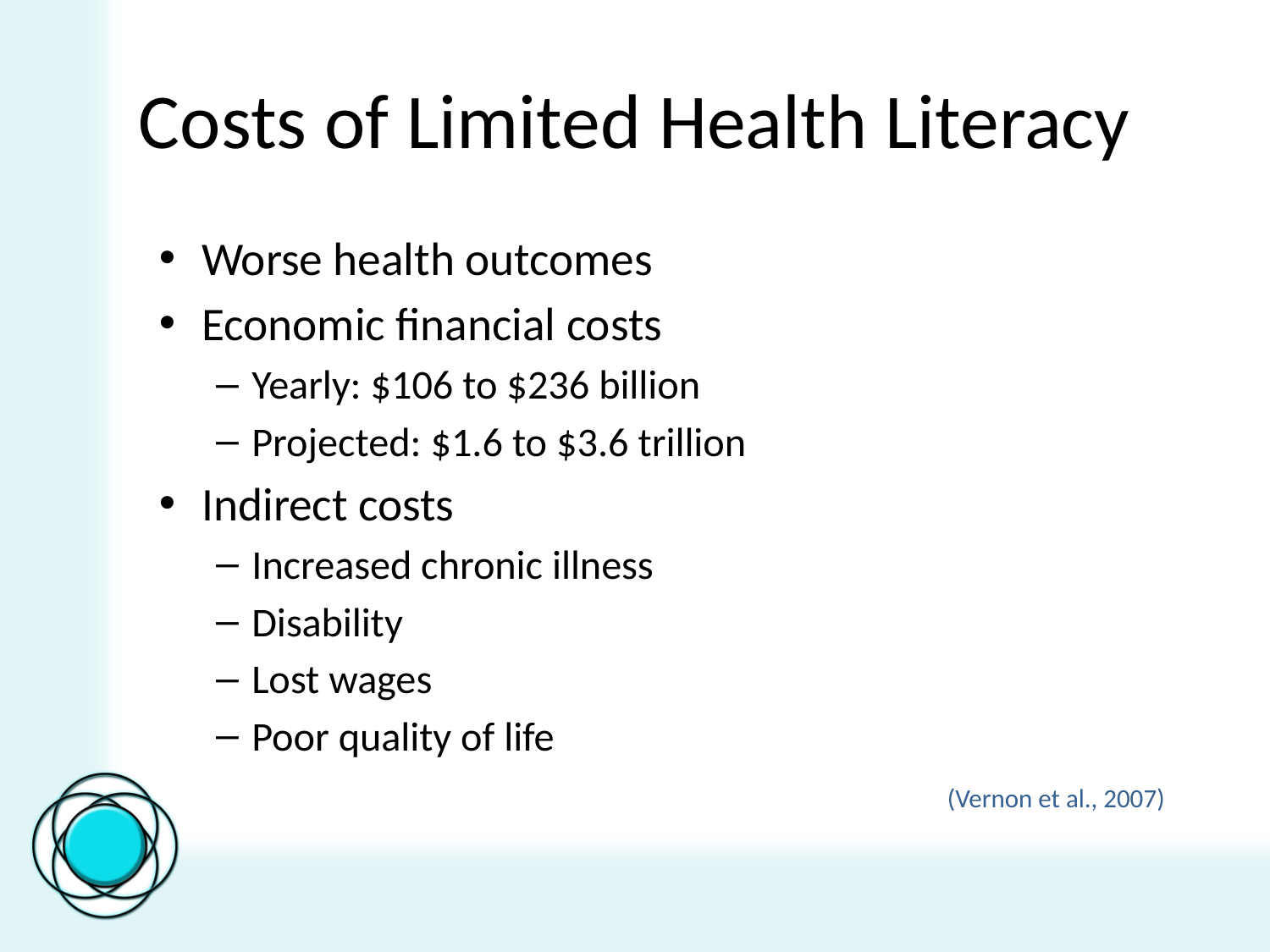

# Costs of Limited Health Literacy
Worse health outcomes
Economic financial costs
Yearly: $106 to $236 billion
Projected: $1.6 to $3.6 trillion
Indirect costs
Increased chronic illness
Disability
Lost wages
Poor quality of life
(Vernon et al., 2007)